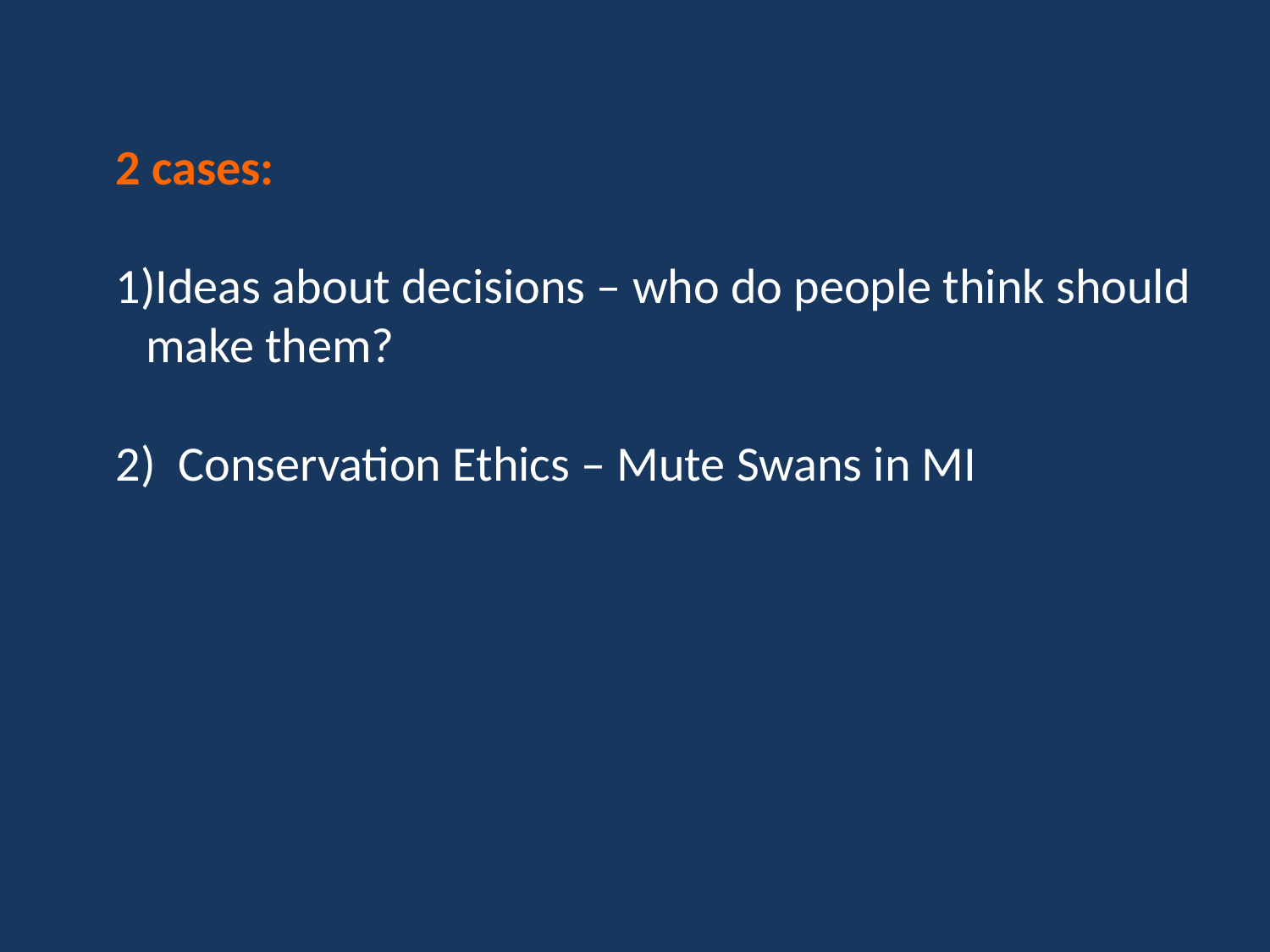

2 cases:

Ideas about decisions – who do people think should make them?

2)  Conservation Ethics – Mute Swans in MI